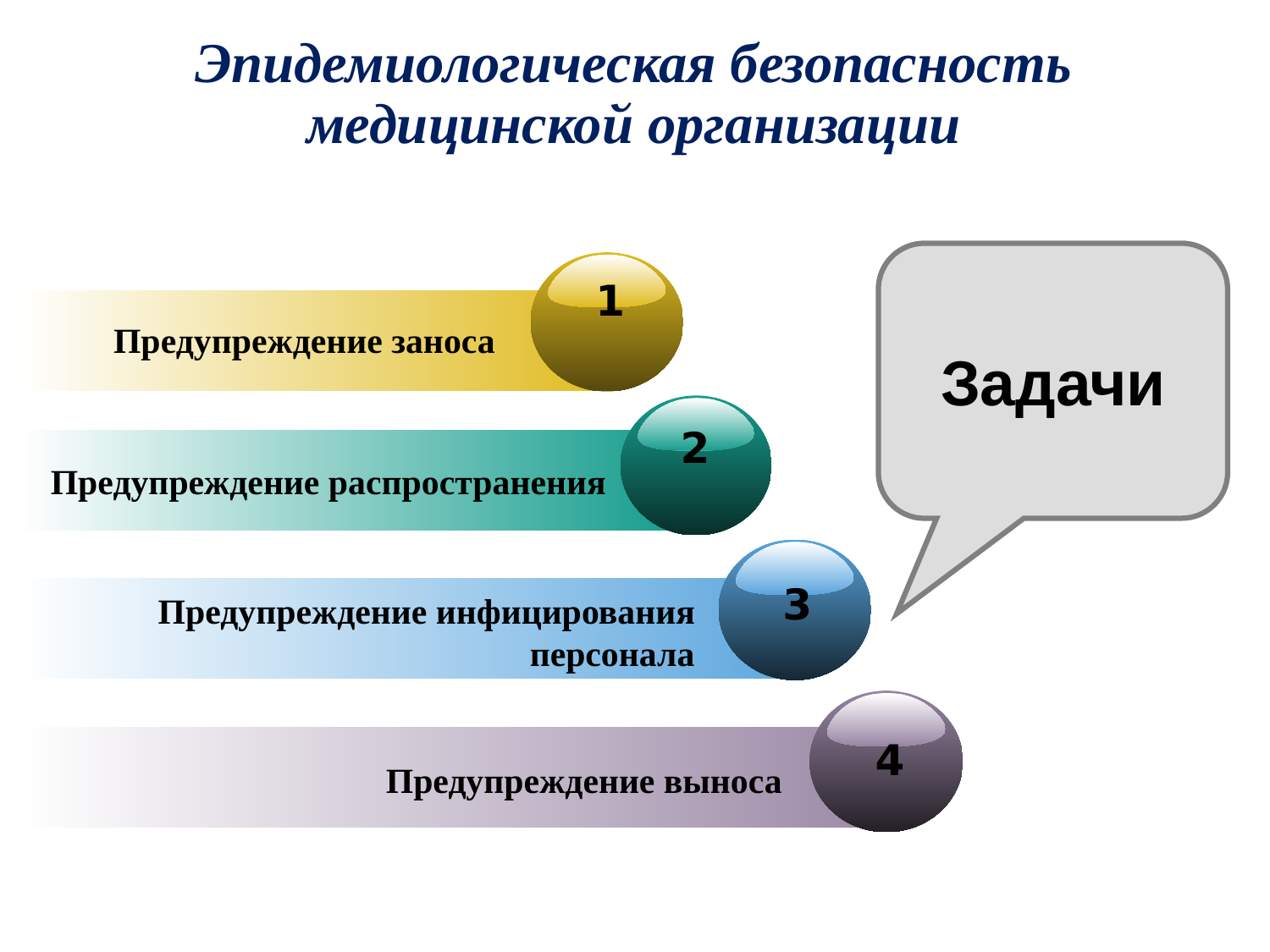

# Эпидемиологическая безопасность медицинской организации
Задачи

1

Предупреждение заноса

2

Предупреждение распространения

3

Предупреждение инфицирования персонала

4
Предупреждение выноса